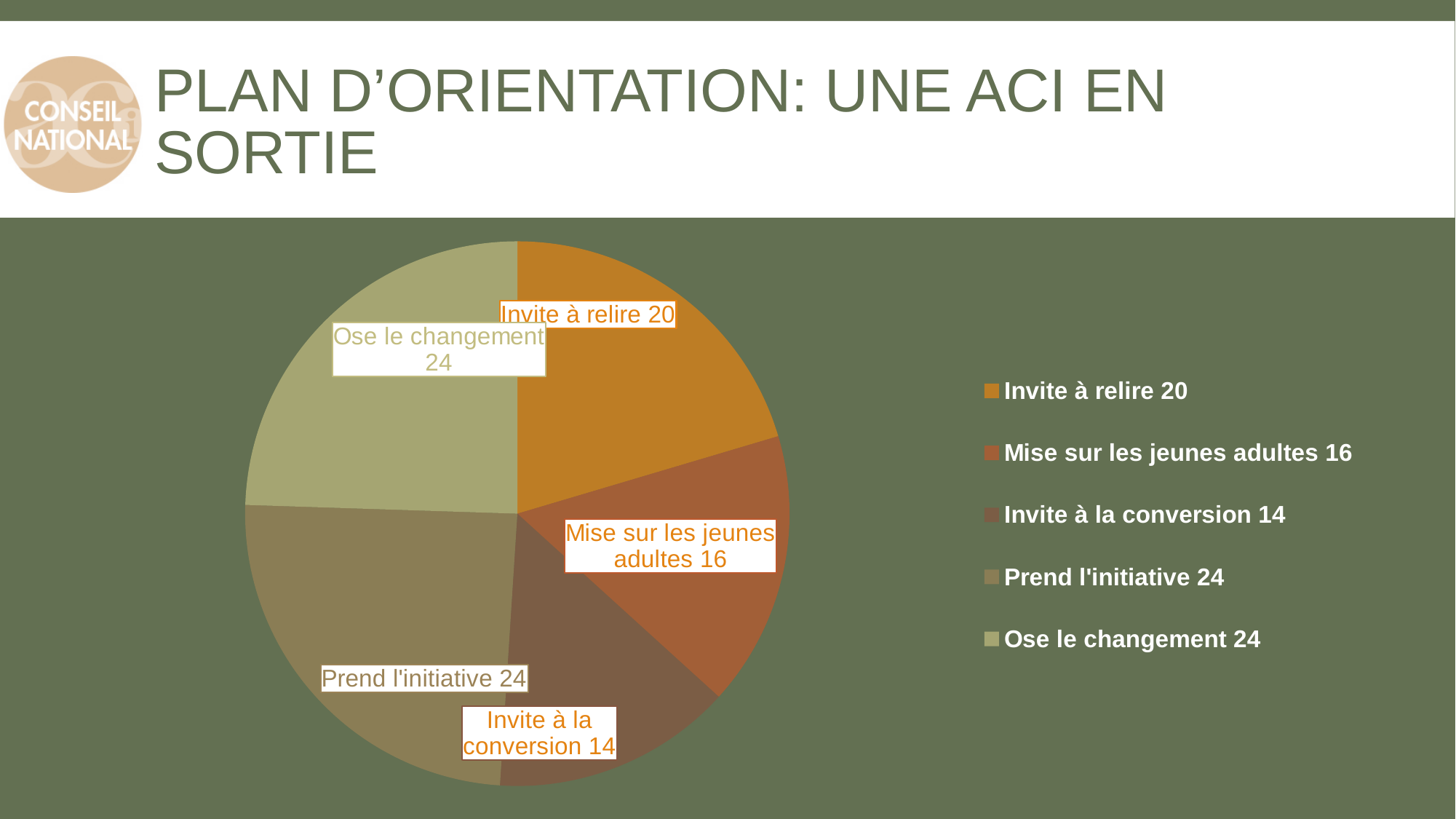

# Plan d’orientation: une aci en sortie

### Chart

| Category | Ventes |
|---|---|
| Invite à relire 20 | 20.0 |
| Mise sur les jeunes adultes 16 | 16.0 |
| Invite à la conversion 14 | 14.0 |
| Prend l'initiative 24 | 24.0 |
| Ose le changement 24 | 24.0 |